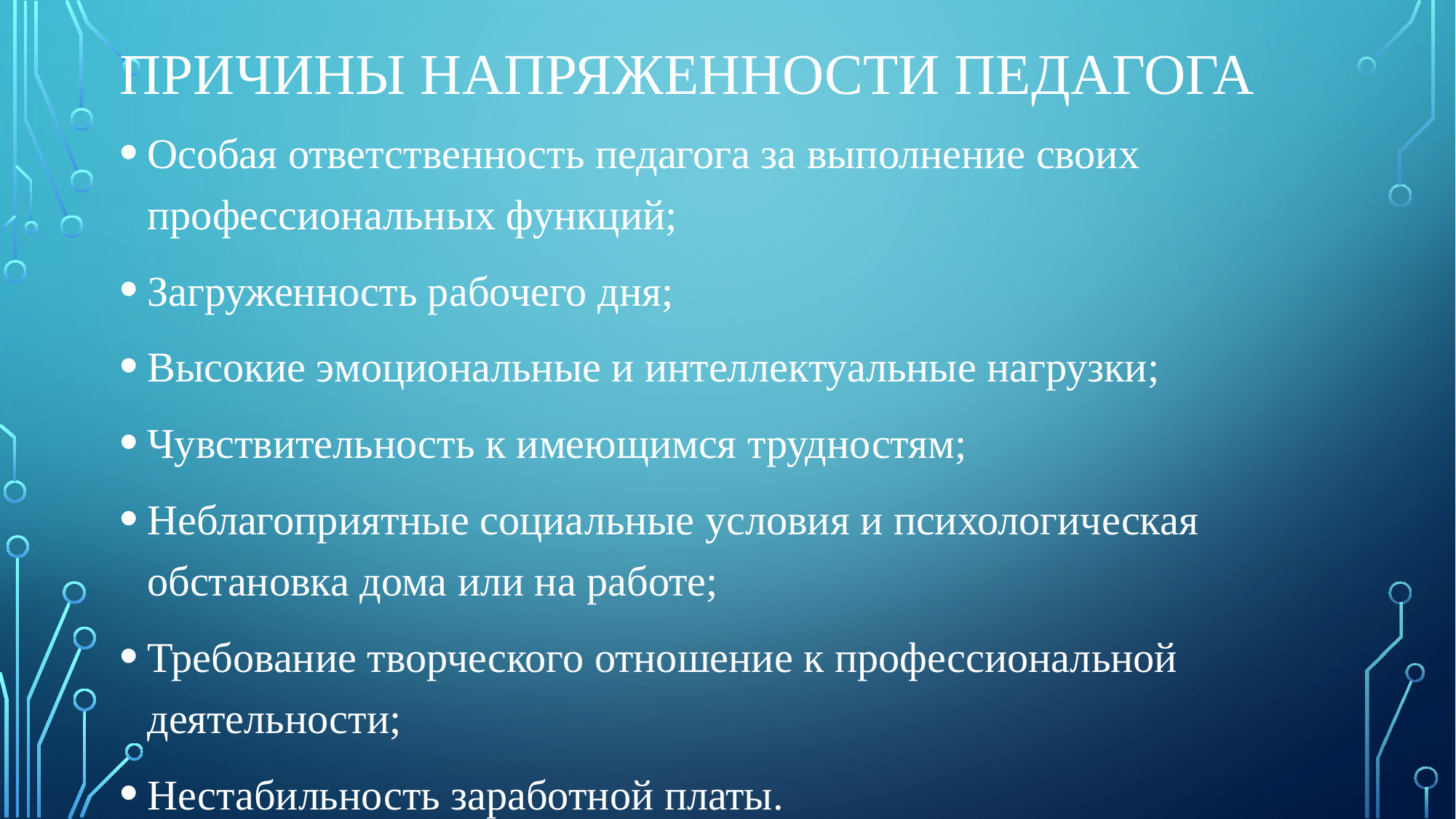

# Причины напряженности педагога
Особая ответственность педагога за выполнение своих профессиональных функций;
Загруженность рабочего дня;
Высокие эмоциональные и интеллектуальные нагрузки;
Чувствительность к имеющимся трудностям;
Неблагоприятные социальные условия и психологическая обстановка дома или на работе;
Требование творческого отношение к профессиональной деятельности;
Нестабильность заработной платы.